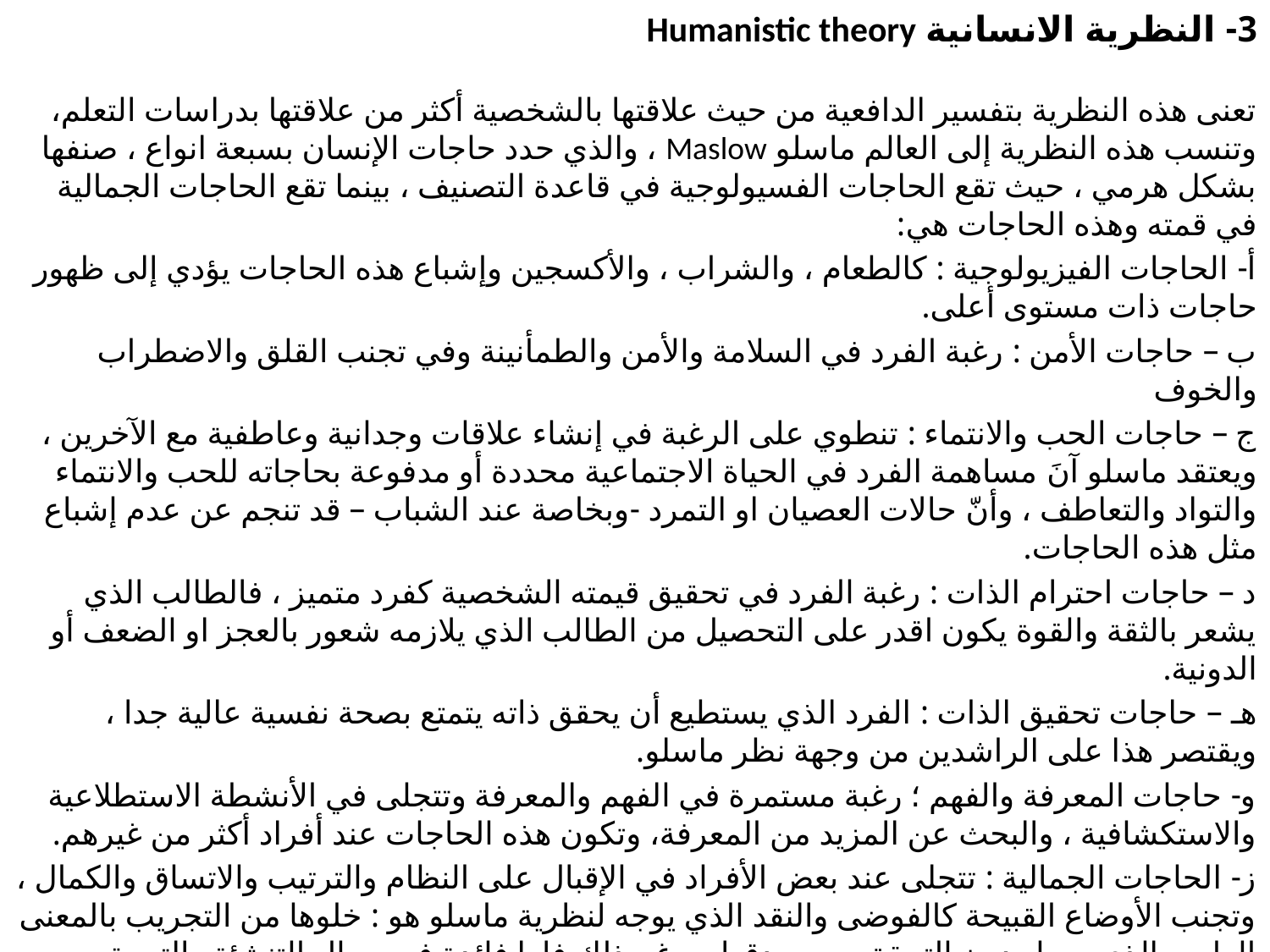

3- النظرية الانسانية Humanistic theory

تعنى هذه النظرية بتفسير الدافعية من حيث علاقتها بالشخصية أكثر من علاقتها بدراسات التعلم، وتنسب هذه النظرية إلى العالم ماسلو Maslow ، والذي حدد حاجات الإنسان بسبعة انواع ، صنفها بشكل هرمي ، حيث تقع الحاجات الفسيولوجية في قاعدة التصنيف ، بينما تقع الحاجات الجمالية في قمته وهذه الحاجات هي:
أ- الحاجات الفيزيولوجية : كالطعام ، والشراب ، والأكسجين وإشباع هذه الحاجات يؤدي إلى ظهور حاجات ذات مستوى أعلى.
ب – حاجات الأمن : رغبة الفرد في السلامة والأمن والطمأنينة وفي تجنب القلق والاضطراب والخوف
ج – حاجات الحب والانتماء : تنطوي على الرغبة في إنشاء علاقات وجدانية وعاطفية مع الآخرين ، ويعتقد ماسلو آنَ مساهمة الفرد في الحياة الاجتماعية محددة أو مدفوعة بحاجاته للحب والانتماء والتواد والتعاطف ، وأنّ حالات العصيان او التمرد -وبخاصة عند الشباب – قد تنجم عن عدم إشباع مثل هذه الحاجات.
د – حاجات احترام الذات : رغبة الفرد في تحقيق قيمته الشخصية كفرد متميز ، فالطالب الذي يشعر بالثقة والقوة يكون اقدر على التحصيل من الطالب الذي يلازمه شعور بالعجز او الضعف أو الدونية.
هـ – حاجات تحقيق الذات : الفرد الذي يستطيع أن يحقق ذاته يتمتع بصحة نفسية عالية جدا ، ويقتصر هذا على الراشدين من وجهة نظر ماسلو.
و- حاجات المعرفة والفهم ؛ رغبة مستمرة في الفهم والمعرفة وتتجلى في الأنشطة الاستطلاعية والاستكشافية ، والبحث عن المزيد من المعرفة، وتكون هذه الحاجات عند أفراد أكثر من غيرهم.
ز- الحاجات الجمالية : تتجلى عند بعض الأفراد في الإقبال على النظام والترتيب والاتساق والكمال ، وتجنب الأوضاع القبيحة كالفوضى والنقد الذي يوجه لنظرية ماسلو هو : خلوها من التجريب بالمعنى العلمي الذي يحول دون التحقق من صدقها، ورغم ذلك فلها فائدة في مجال التنشئة والتربية ، فإدراك الآباء والمعلمين والمربين الحقيقة هرمية الدوافع الإنسانية ، وضرورة إشباع الحاجات الدنيا للتمكن من إشباع الدوافع ذات المستوى الأعلى، يبصر هؤلاء بأمور عديدة ينبغي أن تراعى أثناء تنشئة الأطفال وتربيتهم .